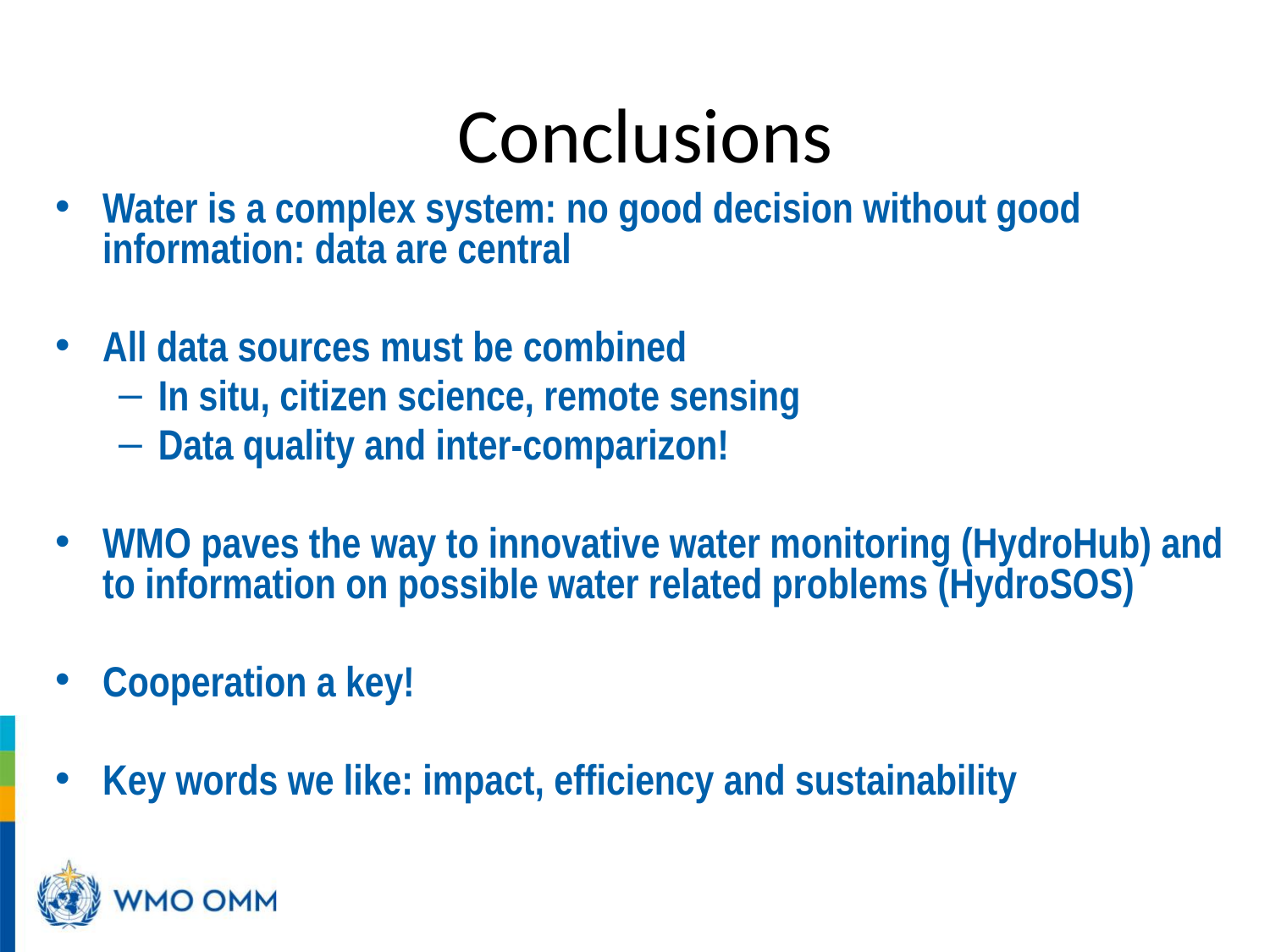

# Conclusions
Water is a complex system: no good decision without good information: data are central

All data sources must be combined
In situ, citizen science, remote sensing
Data quality and inter-comparizon!

WMO paves the way to innovative water monitoring (HydroHub) and to information on possible water related problems (HydroSOS)

Cooperation a key!

Key words we like: impact, efficiency and sustainability